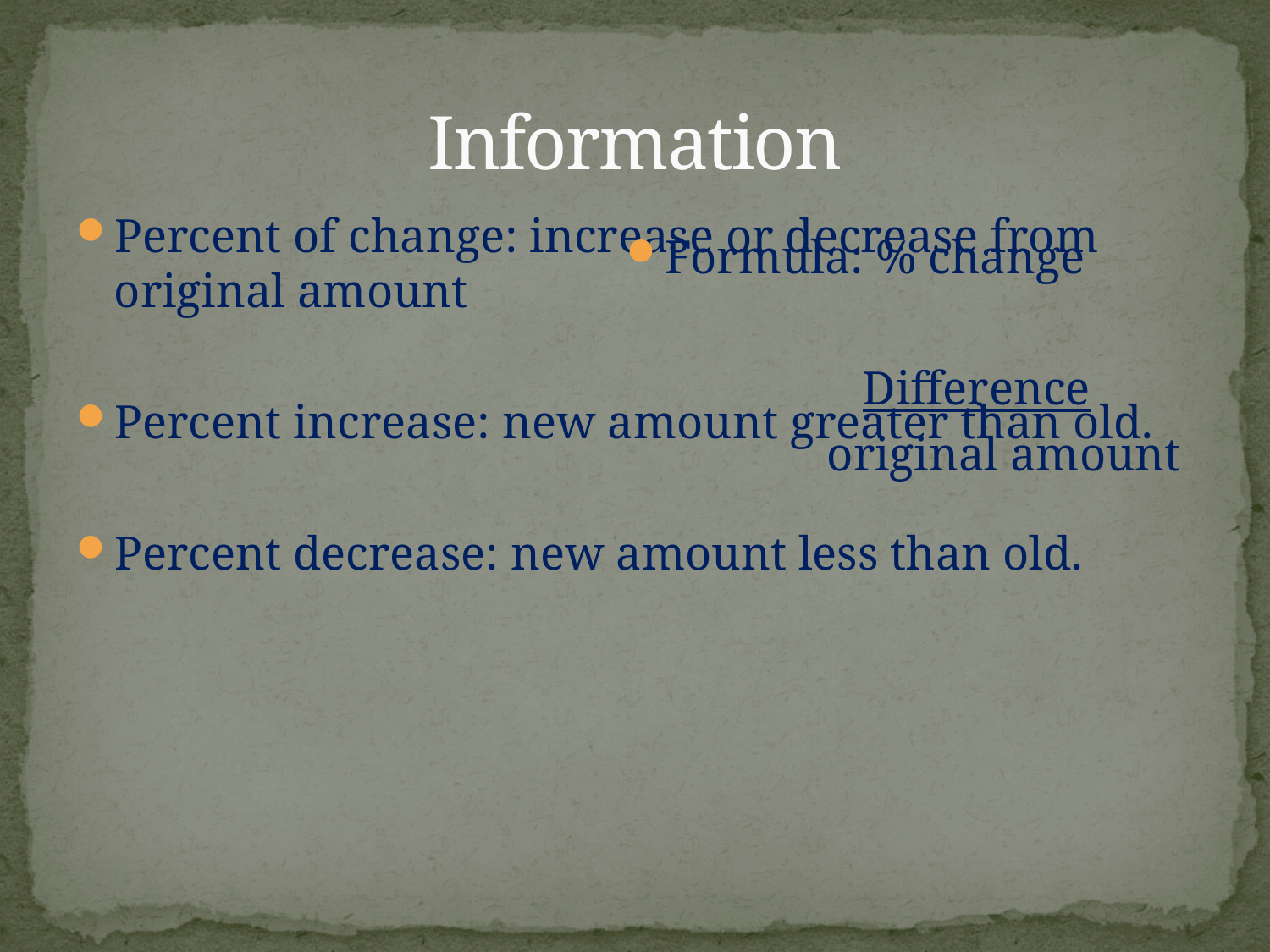

# Information
Percent of change: increase or decrease from original amount

Percent increase: new amount greater than old.

Percent decrease: new amount less than old.
Formula: % change

		      Difference
		   original amount